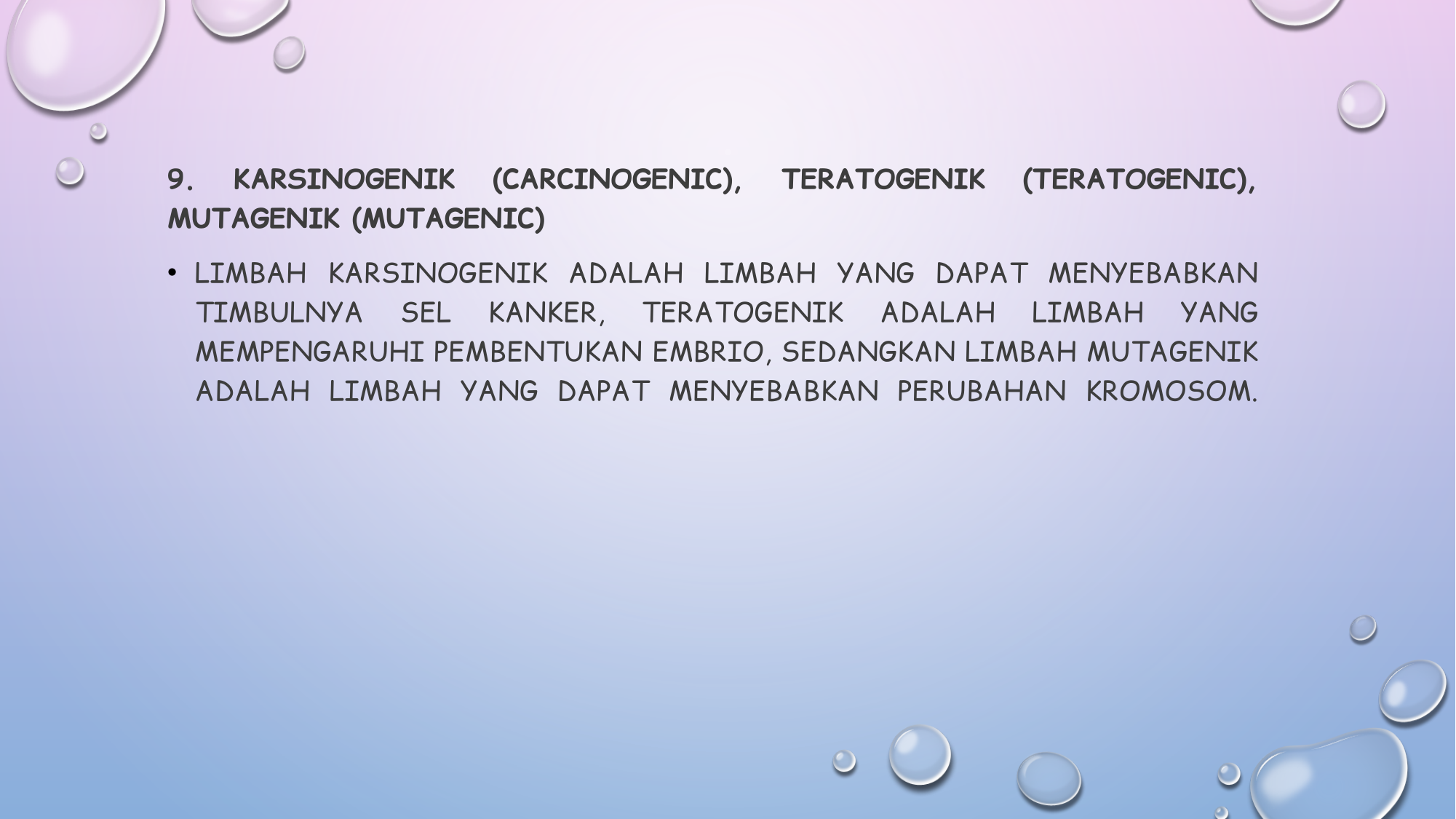

9. Karsinogenik (carcinogenic), Teratogenik (teratogenic), Mutagenik (mutagenic)
Limbah karsinogenik adalah limbah yang dapat menyebabkan timbulnya sel kanker, teratogenik adalah limbah yang mempengaruhi pembentukan embrio, sedangkan limbah mutagenik adalah limbah yang dapat menyebabkan perubahan kromosom.